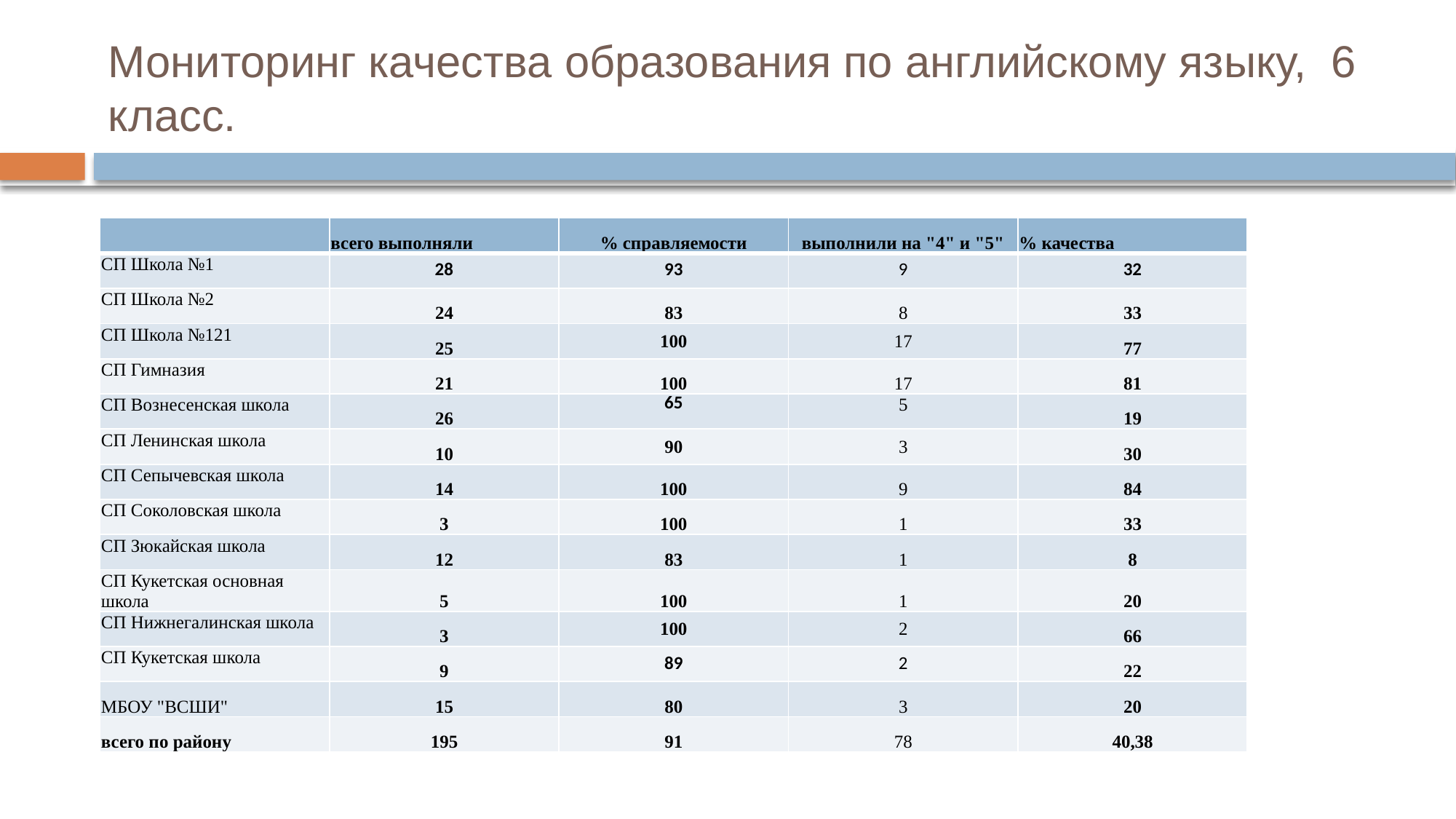

# Мониторинг качества образования по английскому языку,  6 класс.
|  | всего выполняли | % справляемости | выполнили на "4" и "5" | % качества |
| --- | --- | --- | --- | --- |
| СП Школа №1 | 28 | 93 | 9 | 32 |
| СП Школа №2 | 24 | 83 | 8 | 33 |
| СП Школа №121 | 25 | 100 | 17 | 77 |
| СП Гимназия | 21 | 100 | 17 | 81 |
| СП Вознесенская школа | 26 | 65 | 5 | 19 |
| СП Ленинская школа | 10 | 90 | 3 | 30 |
| СП Сепычевская школа | 14 | 100 | 9 | 84 |
| СП Соколовская школа | 3 | 100 | 1 | 33 |
| СП Зюкайская школа | 12 | 83 | 1 | 8 |
| СП Кукетская основная школа | 5 | 100 | 1 | 20 |
| СП Нижнегалинская школа | 3 | 100 | 2 | 66 |
| СП Кукетская школа | 9 | 89 | 2 | 22 |
| МБОУ "ВСШИ" | 15 | 80 | 3 | 20 |
| всего по району | 195 | 91 | 78 | 40,38 |